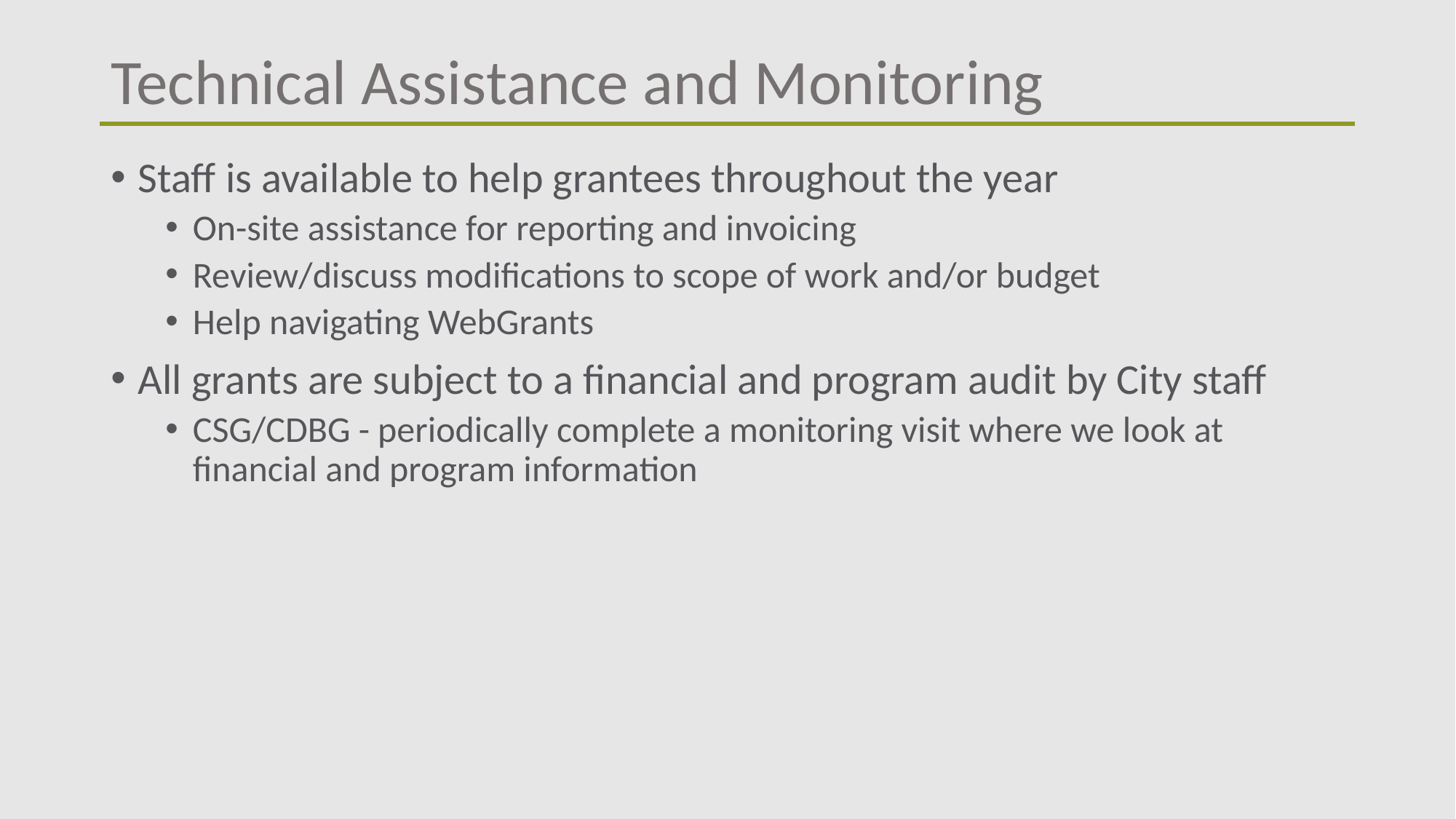

# Technical Assistance and Monitoring
Staff is available to help grantees throughout the year
On-site assistance for reporting and invoicing
Review/discuss modifications to scope of work and/or budget
Help navigating WebGrants
All grants are subject to a financial and program audit by City staff
CSG/CDBG - periodically complete a monitoring visit where we look at financial and program information